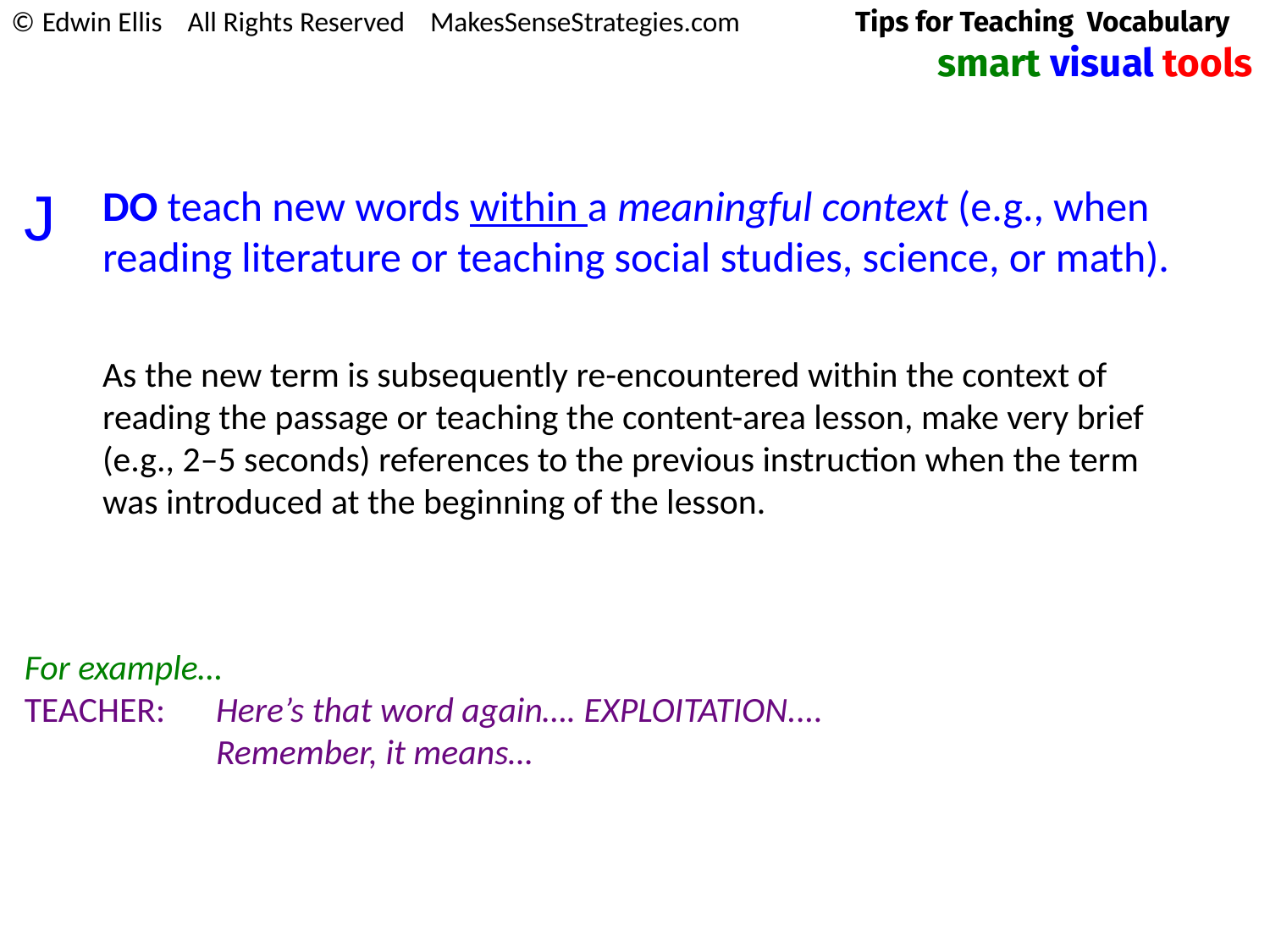

© Edwin Ellis    All Rights Reserved    MakesSenseStrategies.com                  Tips for Teaching  Vocabulary
smart visual tools
J
DO teach new words within a meaningful context (e.g., when reading literature or teaching social studies, science, or math).

As the new term is subsequently re-encountered within the context of reading the passage or teaching the content-area lesson, make very brief (e.g., 2–5 seconds) references to the previous instruction when the term was introduced at the beginning of the lesson.
For example…
TEACHER: 	Here’s that word again…. EXPLOITATION....
	Remember, it means…